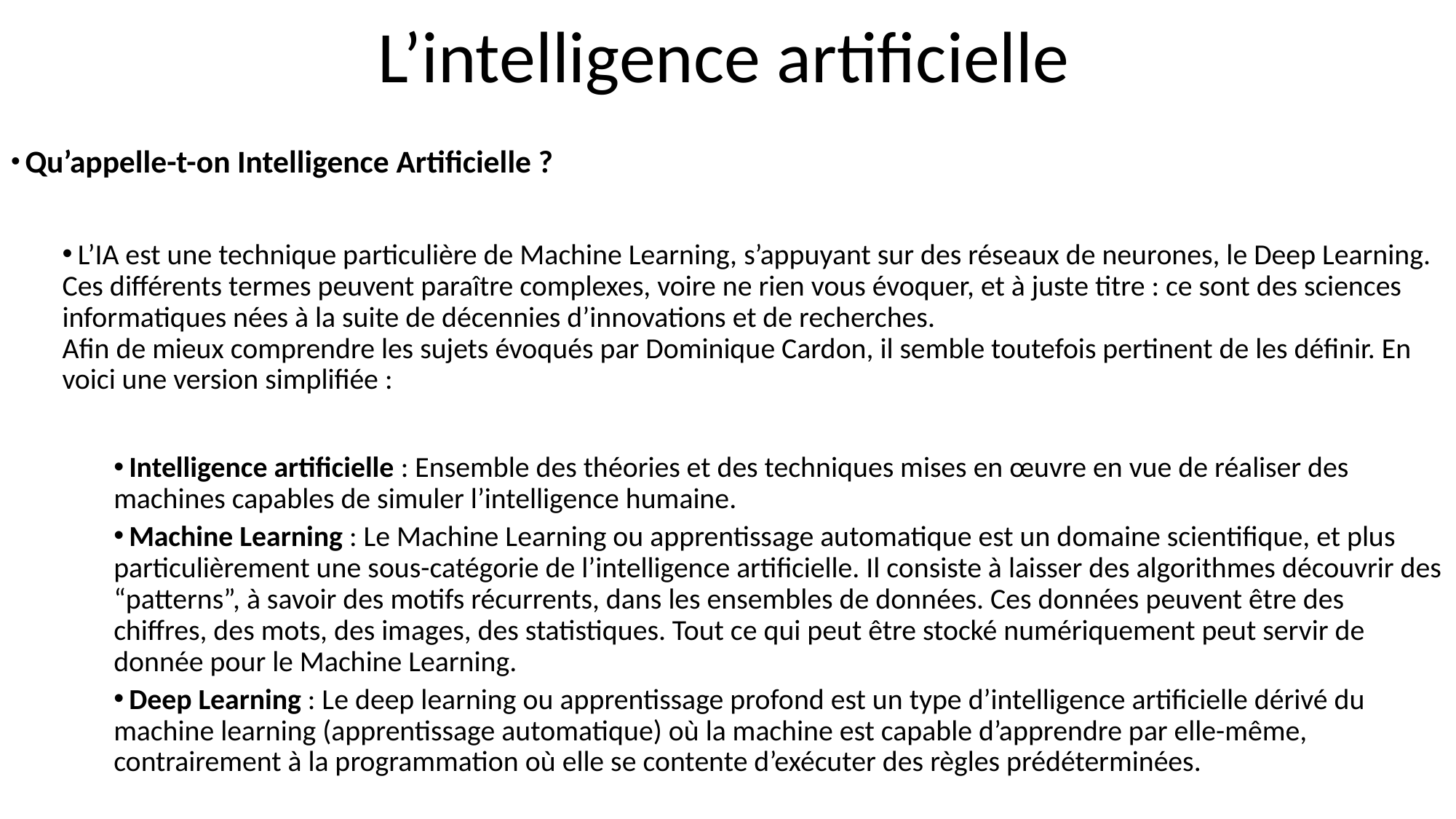

# L’intelligence artificielle
 Qu’appelle-t-on Intelligence Artificielle ?

 L’IA est une technique particulière de Machine Learning, s’appuyant sur des réseaux de neurones, le Deep Learning.
Ces différents termes peuvent paraître complexes, voire ne rien vous évoquer, et à juste titre : ce sont des sciences informatiques nées à la suite de décennies d’innovations et de recherches.
Afin de mieux comprendre les sujets évoqués par Dominique Cardon, il semble toutefois pertinent de les définir. En voici une version simplifiée :

 Intelligence artificielle : Ensemble des théories et des techniques mises en œuvre en vue de réaliser des machines capables de simuler l’intelligence humaine.
 Machine Learning : Le Machine Learning ou apprentissage automatique est un domaine scientifique, et plus particulièrement une sous-catégorie de l’intelligence artificielle. Il consiste à laisser des algorithmes découvrir des “patterns”, à savoir des motifs récurrents, dans les ensembles de données. Ces données peuvent être des chiffres, des mots, des images, des statistiques. Tout ce qui peut être stocké numériquement peut servir de donnée pour le Machine Learning.
 Deep Learning : Le deep learning ou apprentissage profond est un type d’intelligence artificielle dérivé du machine learning (apprentissage automatique) où la machine est capable d’apprendre par elle-même, contrairement à la programmation où elle se contente d’exécuter des règles prédéterminées.